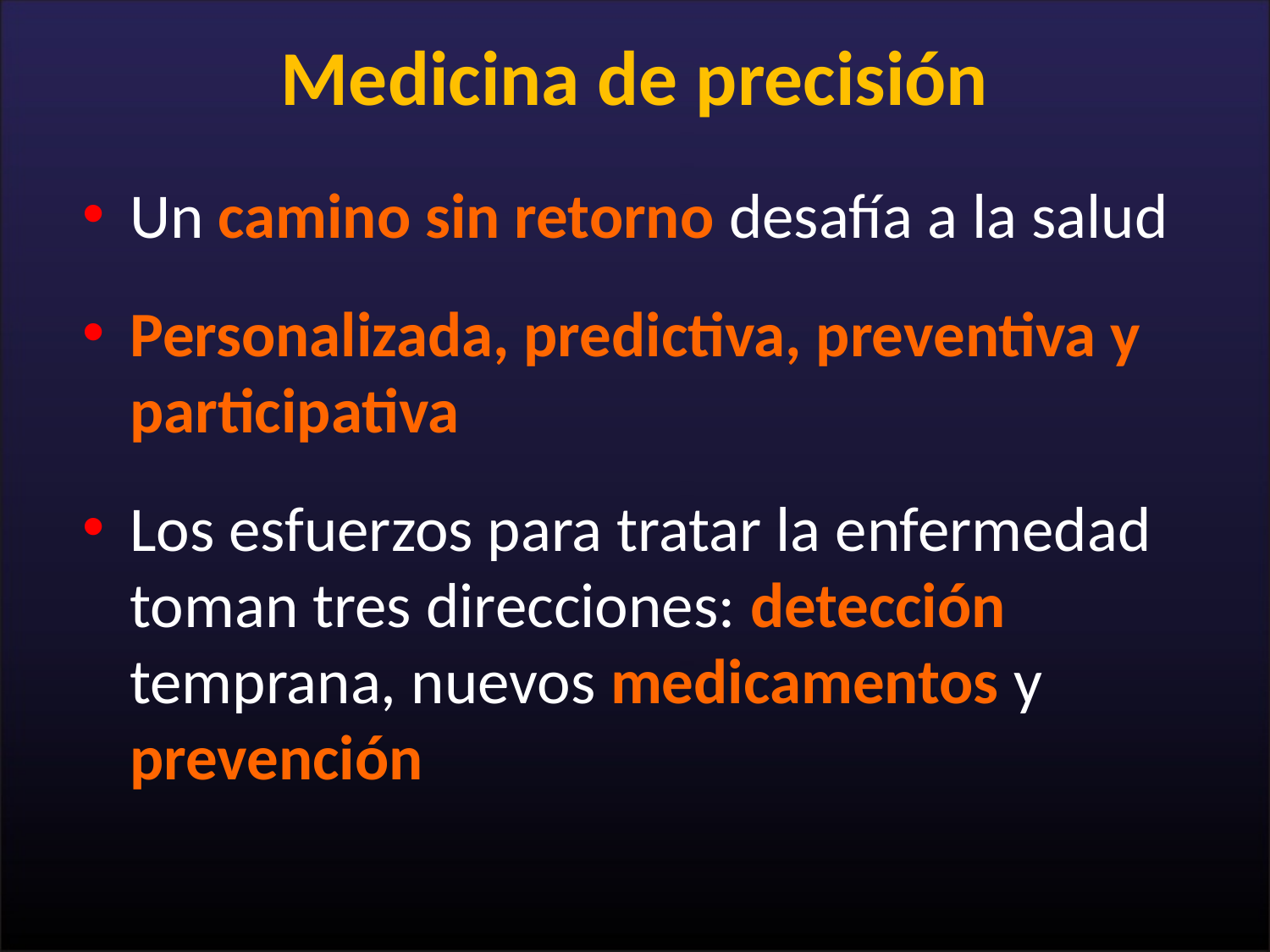

# Medicina de precisión
Un camino sin retorno desafía a la salud
Personalizada, predictiva, preventiva y participativa
Los esfuerzos para tratar la enfermedad toman tres direcciones: detección temprana, nuevos medicamentos y  prevención